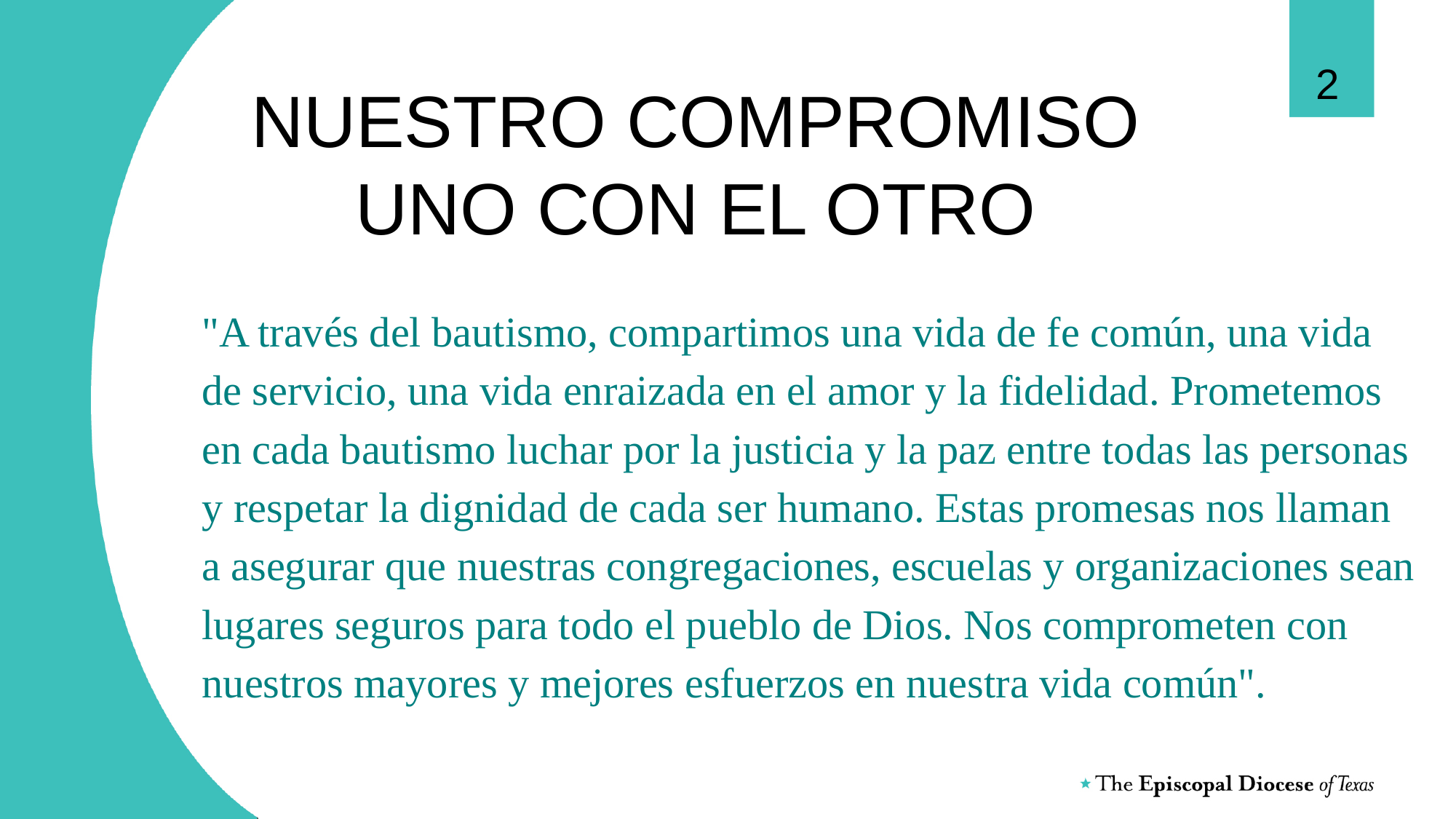

2
# NUESTRO COMPROMISO UNO CON EL OTRO
"A través del bautismo, compartimos una vida de fe común, una vida de servicio, una vida enraizada en el amor y la fidelidad. Prometemos en cada bautismo luchar por la justicia y la paz entre todas las personas y respetar la dignidad de cada ser humano. Estas promesas nos llaman a asegurar que nuestras congregaciones, escuelas y organizaciones sean lugares seguros para todo el pueblo de Dios. Nos comprometen con nuestros mayores y mejores esfuerzos en nuestra vida común".